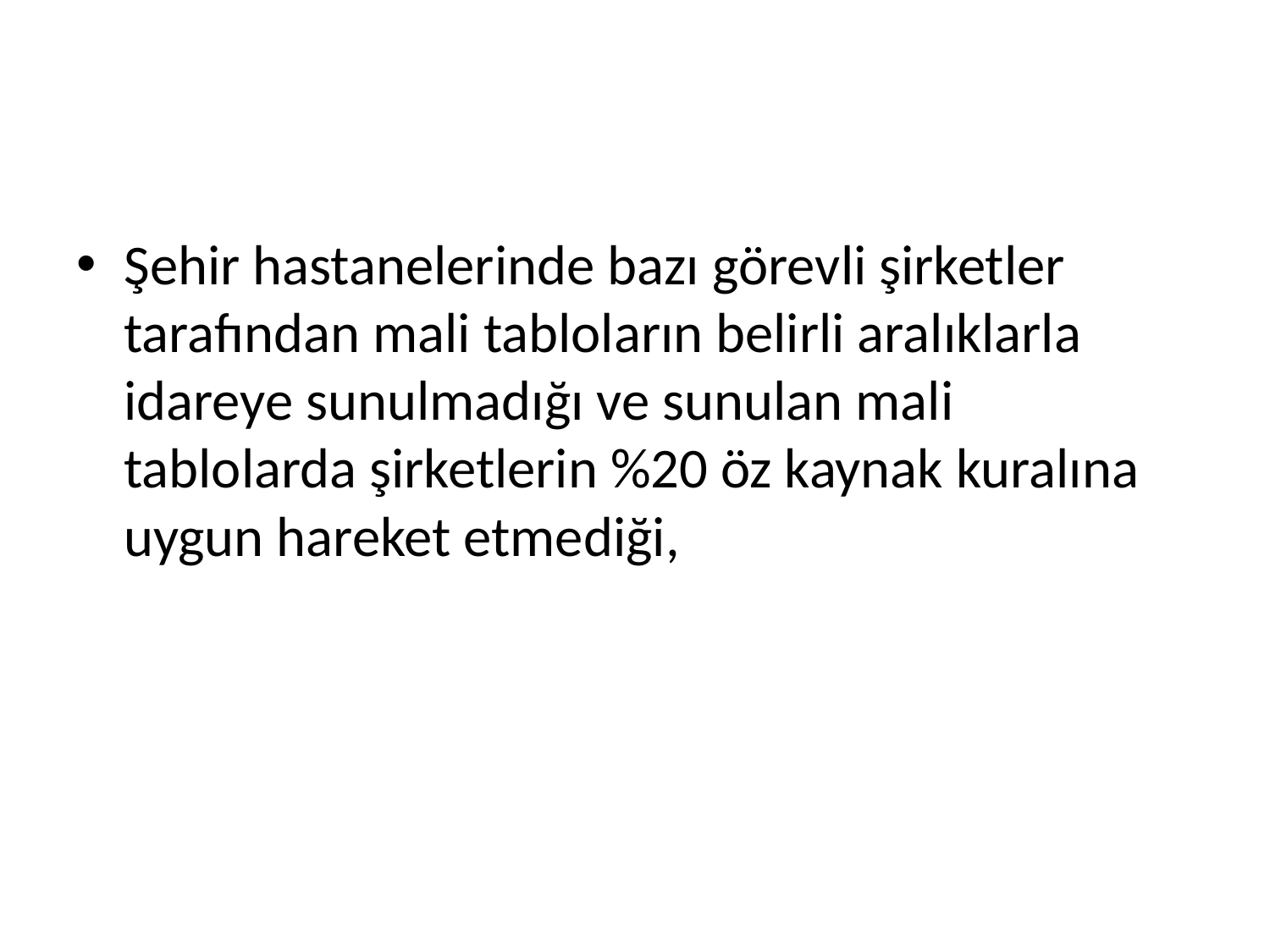

#
Şehir hastanelerinde bazı görevli şirketler tarafından mali tabloların belirli aralıklarla idareye sunulmadığı ve sunulan mali tablolarda şirketlerin %20 öz kaynak kuralına uygun hareket etmediği,